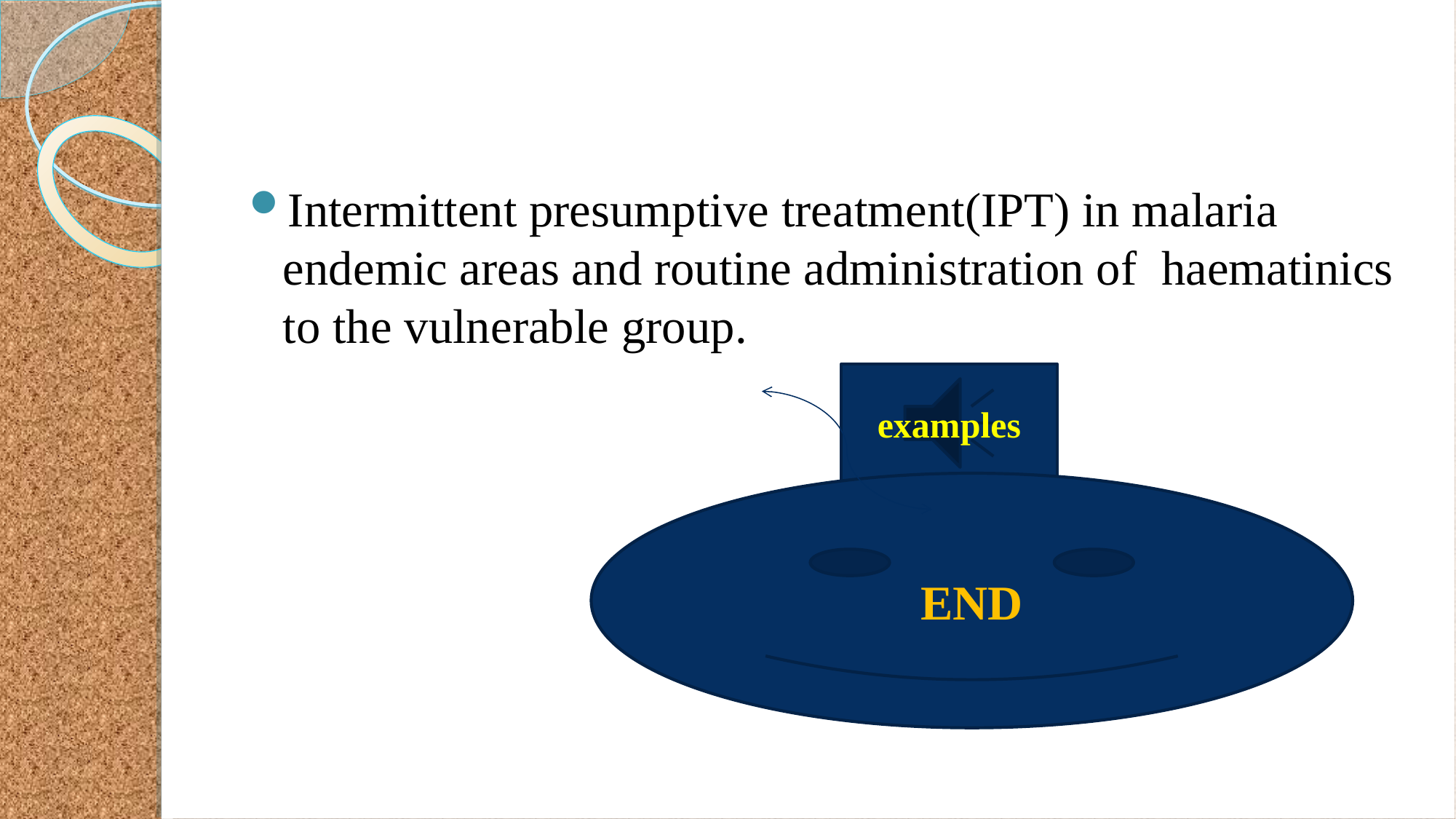

Intermittent presumptive treatment(IPT) in malaria endemic areas and routine administration of  haematinics to the vulnerable group.

examples

END